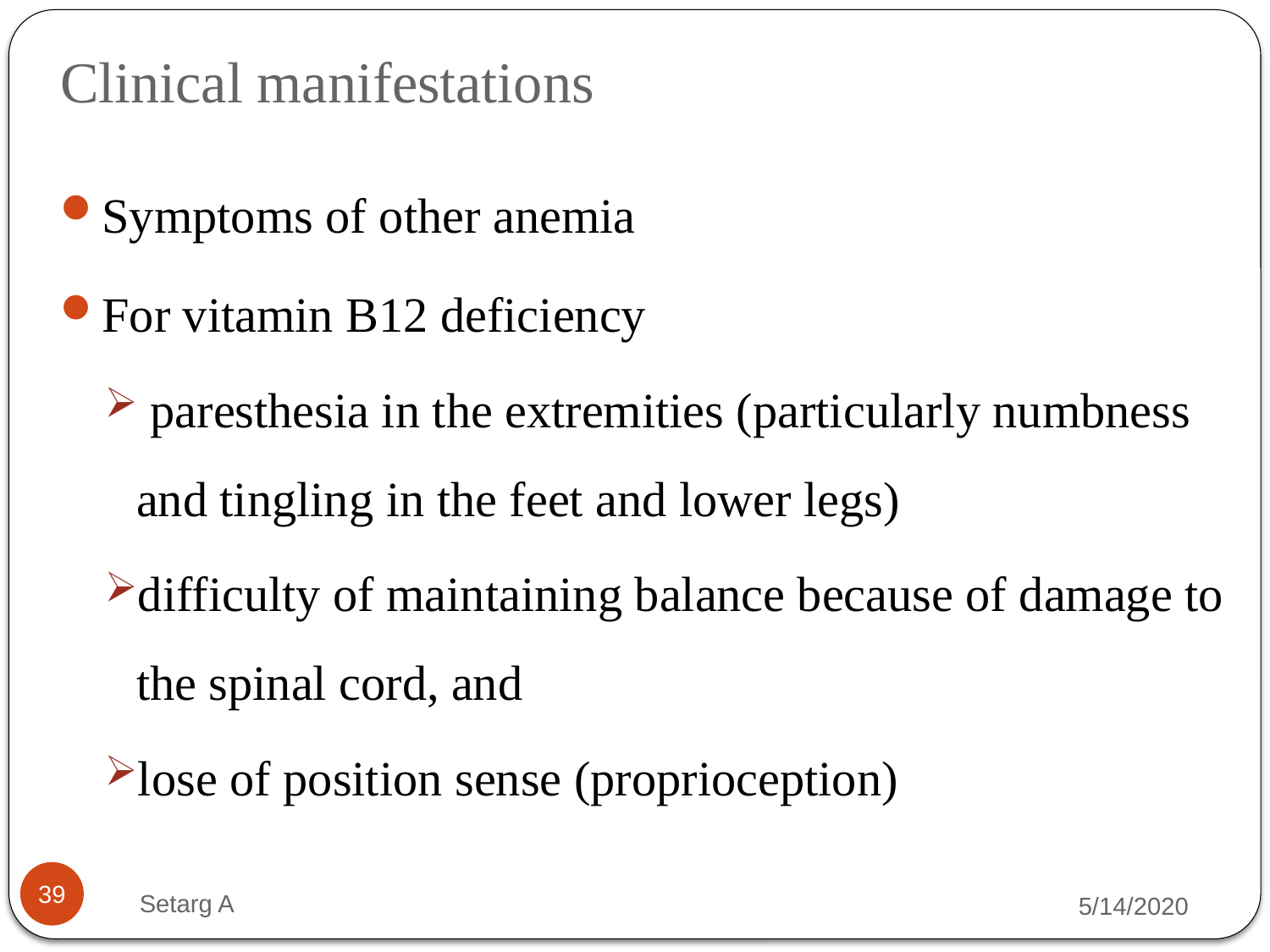

# Clinical manifestations
Symptoms of other anemia
For vitamin B12 deficiency
 paresthesia in the extremities (particularly numbness and tingling in the feet and lower legs)
difficulty of maintaining balance because of damage to the spinal cord, and
lose of position sense (proprioception)
39
Setarg A
5/14/2020